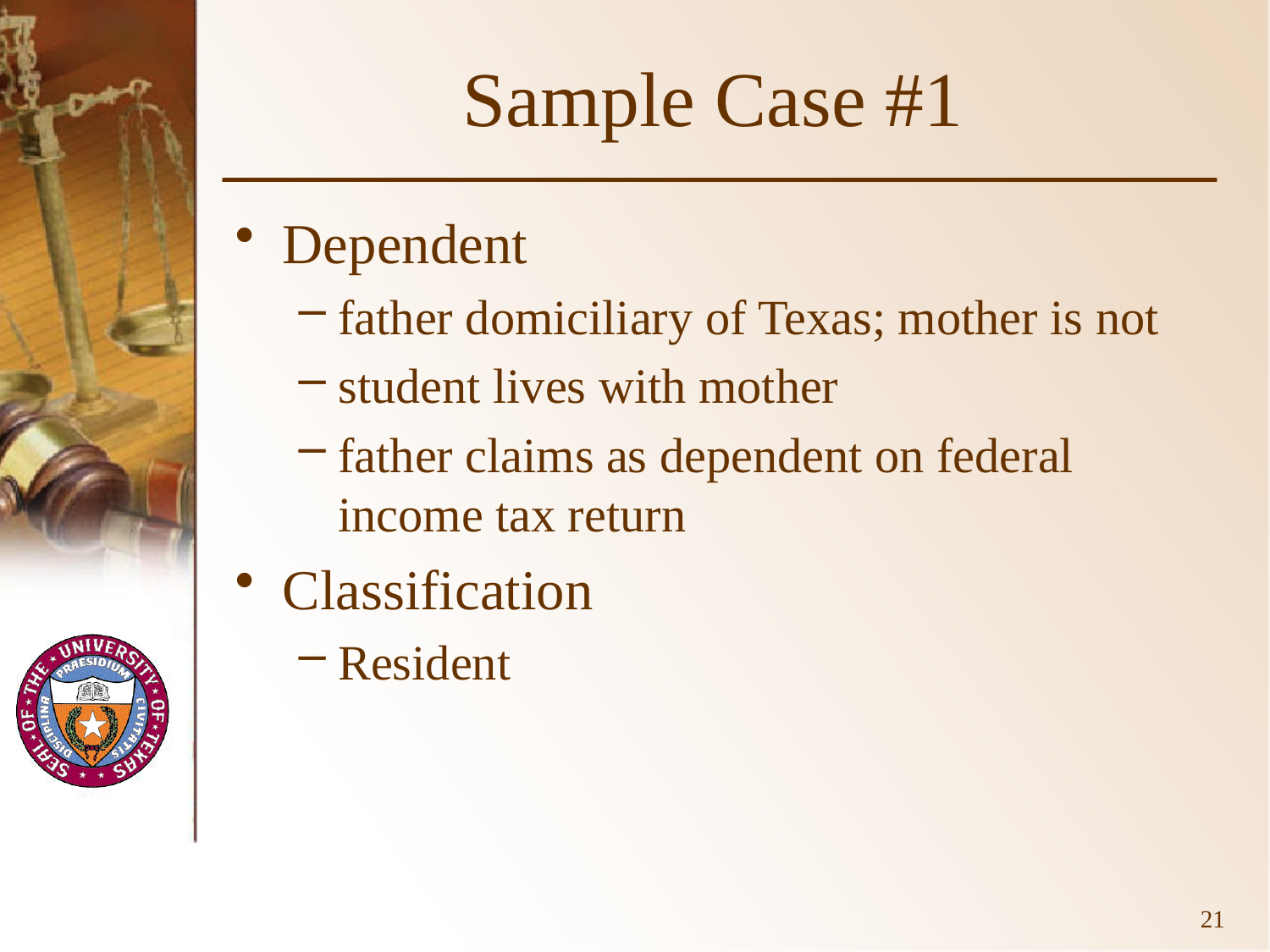

# Sample Case #1
Dependent
father domiciliary of Texas; mother is not
student lives with mother
father claims as dependent on federal income tax return
Classification
Resident

21